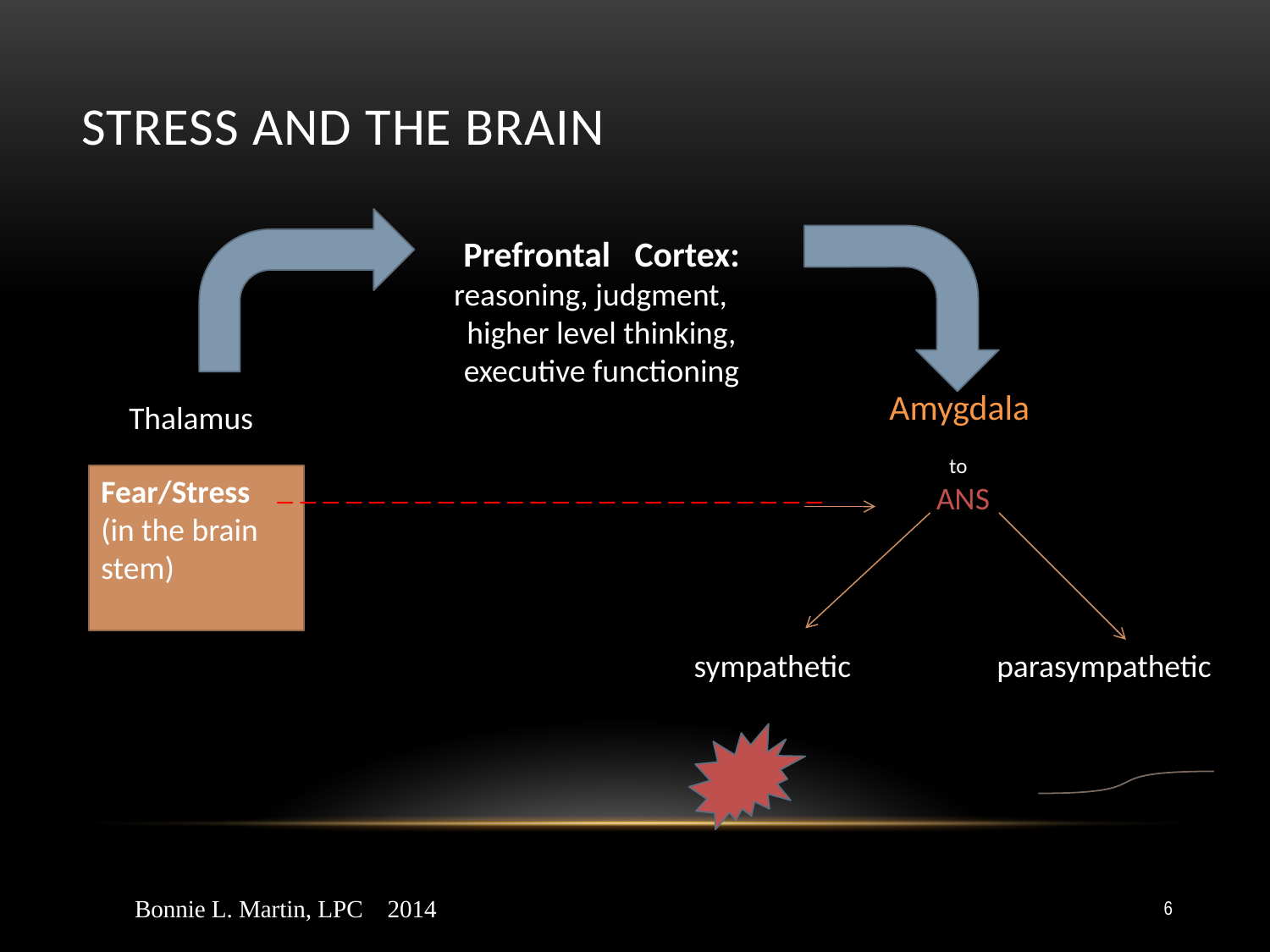

# Stress and the Brain

Prefrontal   Cortex:
reasoning, judgment,    higher level thinking, executive functioning
Amygdala

to
ANS
Thalamus
_ _ _ _ _ _ _ _ _ _ _ _ _ _ _ _ _ _ _ _ _ _ _ _
Fear/Stress
(in the brain stem)

sympathetic
parasympathetic

Bonnie L. Martin, LPC    2014
6